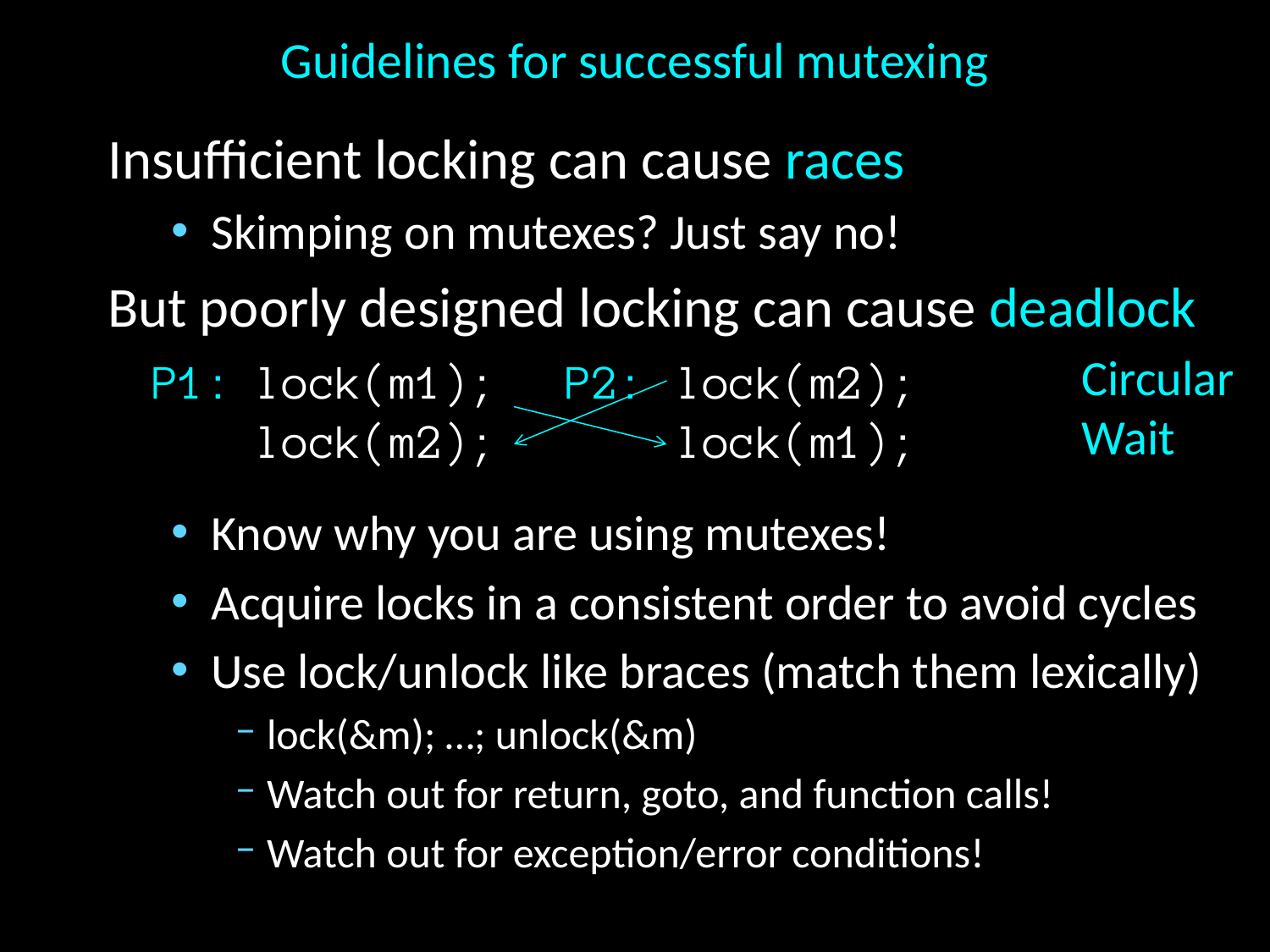

# Guidelines for successful mutexing
Insufficient locking can cause races
Skimping on mutexes? Just say no!
But poorly designed locking can cause deadlock

Know why you are using mutexes!
Acquire locks in a consistent order to avoid cycles
Use lock/unlock like braces (match them lexically)
lock(&m); …; unlock(&m)
Watch out for return, goto, and function calls!
Watch out for exception/error conditions!
Circular
Wait
P1:	lock(m1);
	lock(m2);
P2:	lock(m2);
	lock(m1);